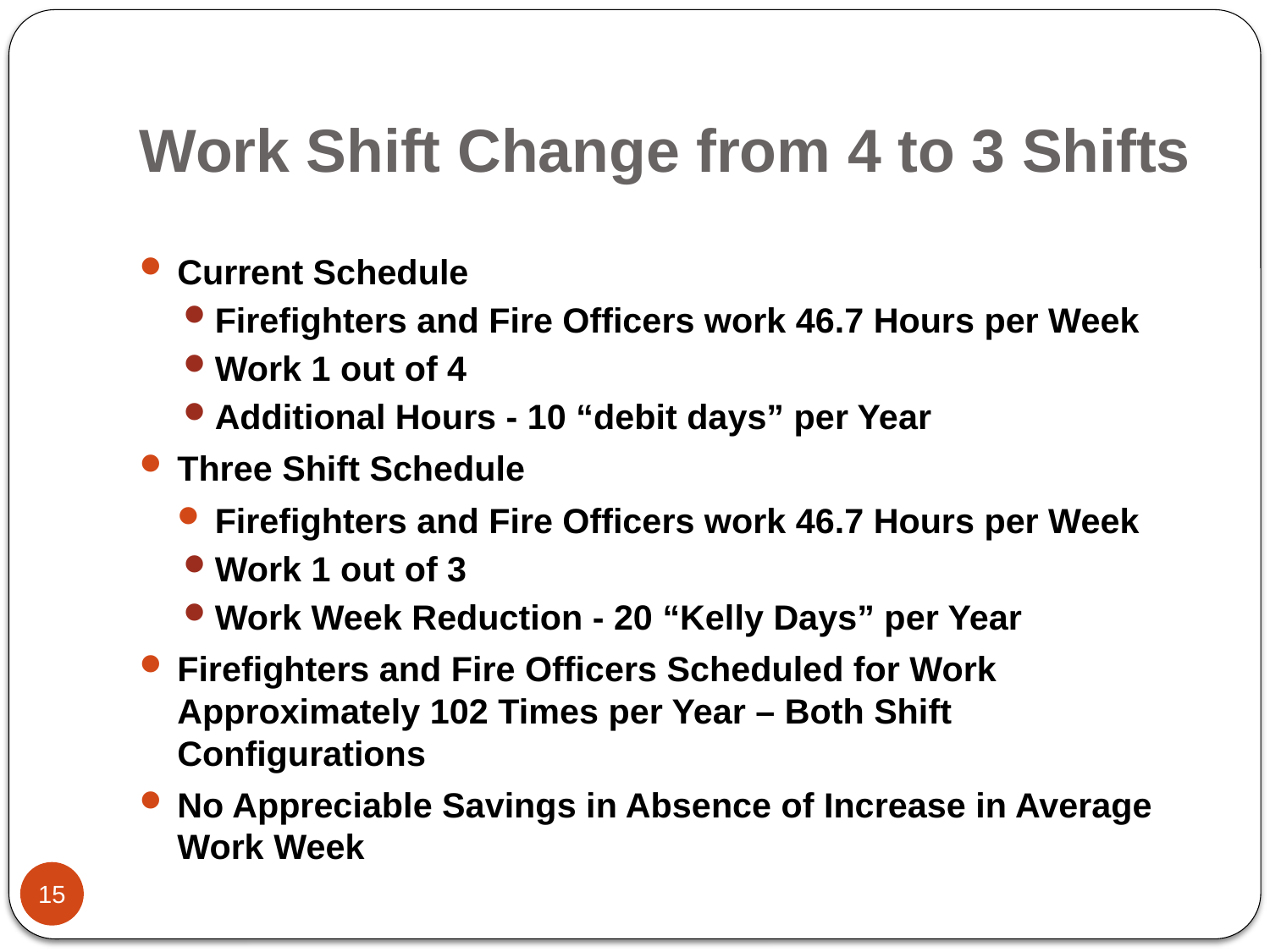

# Work Shift Change from 4 to 3 Shifts
Current Schedule
Firefighters and Fire Officers work 46.7 Hours per Week
Work 1 out of 4
Additional Hours - 10 “debit days” per Year
Three Shift Schedule
Firefighters and Fire Officers work 46.7 Hours per Week
Work 1 out of 3
Work Week Reduction - 20 “Kelly Days” per Year
Firefighters and Fire Officers Scheduled for Work Approximately 102 Times per Year – Both Shift Configurations
No Appreciable Savings in Absence of Increase in Average Work Week
15